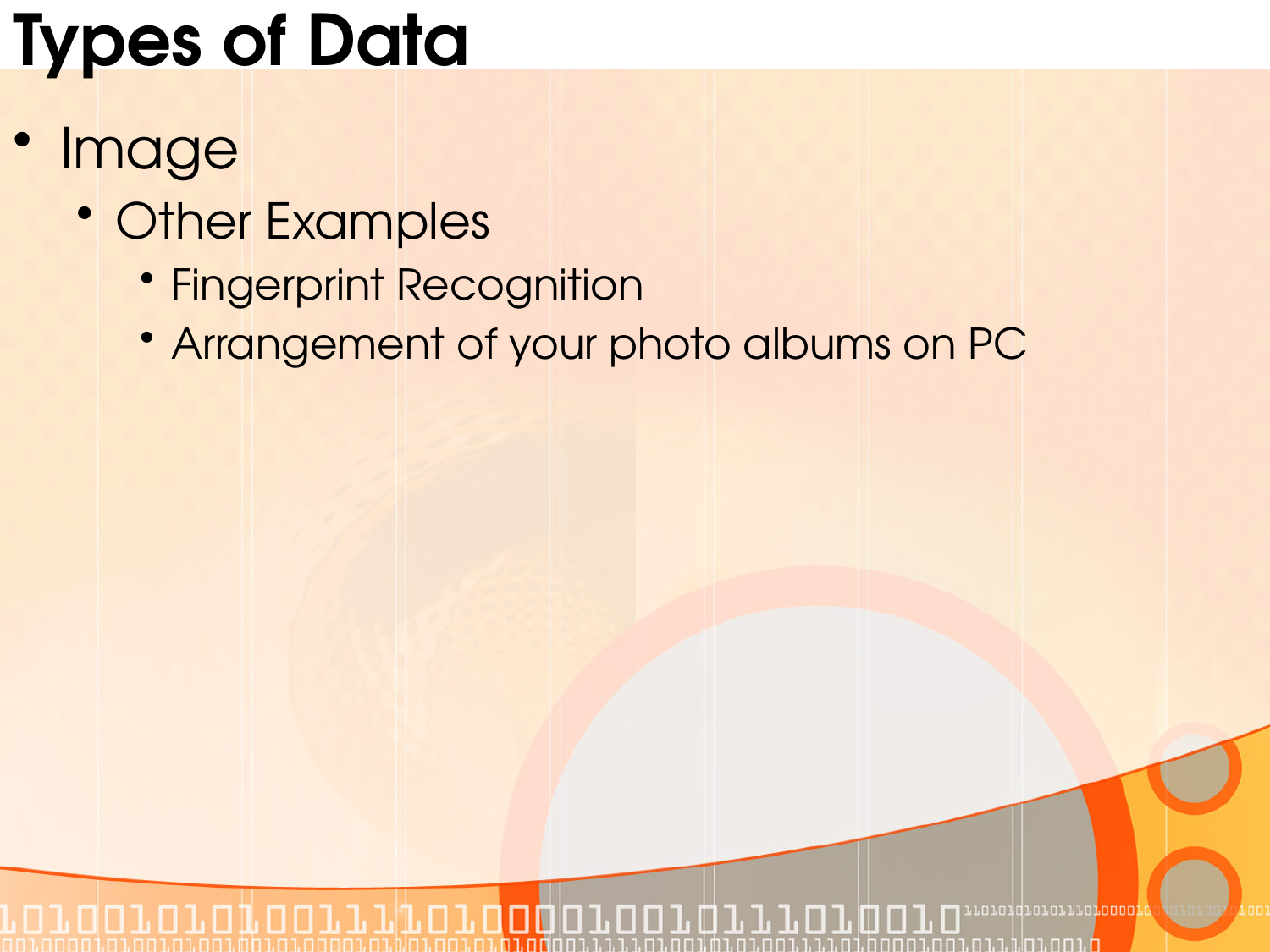

# Types of Data
Image
Other Examples
Fingerprint Recognition
Arrangement of your photo albums on PC